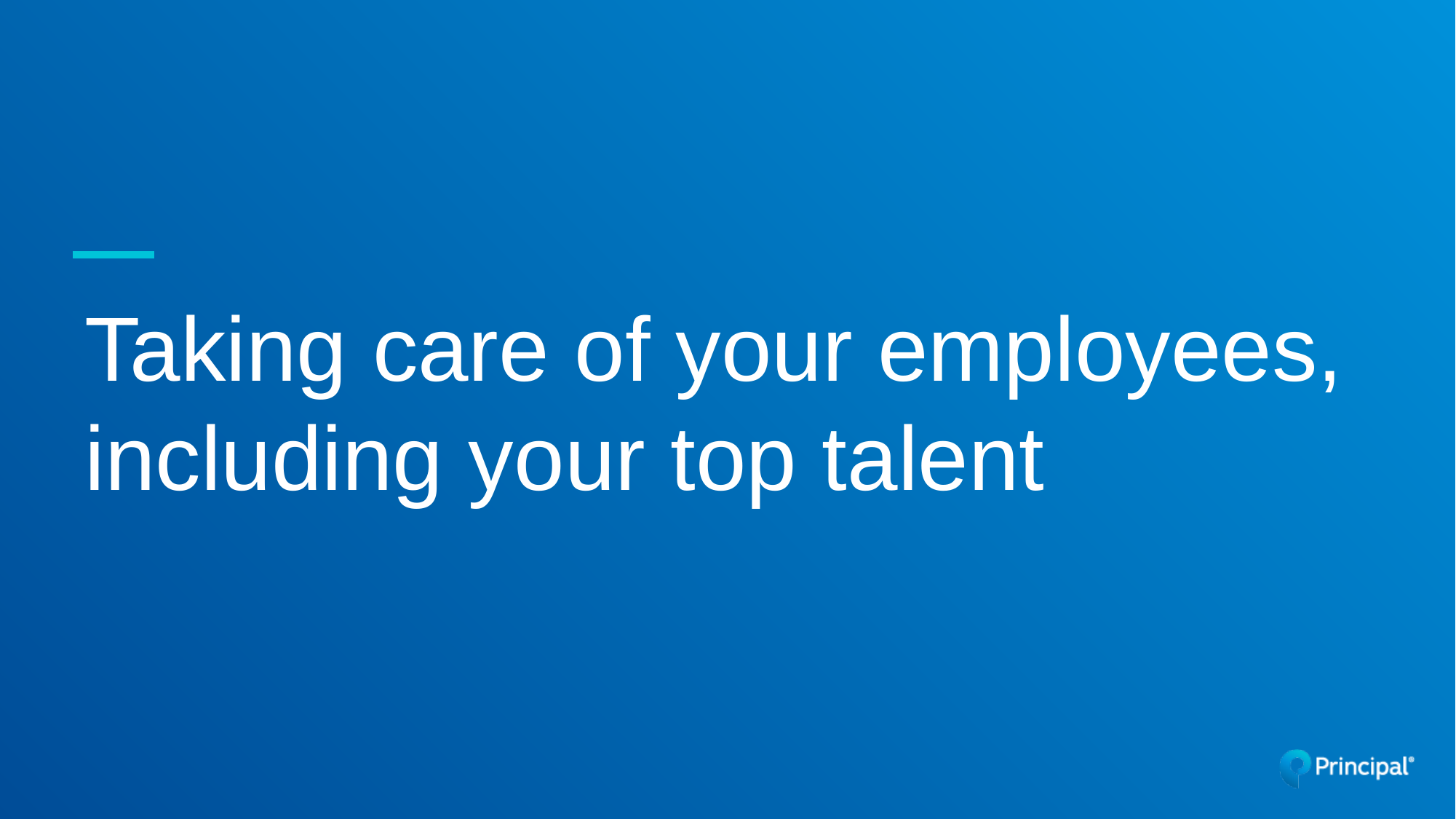

# Taking care of your employees, including your top talent